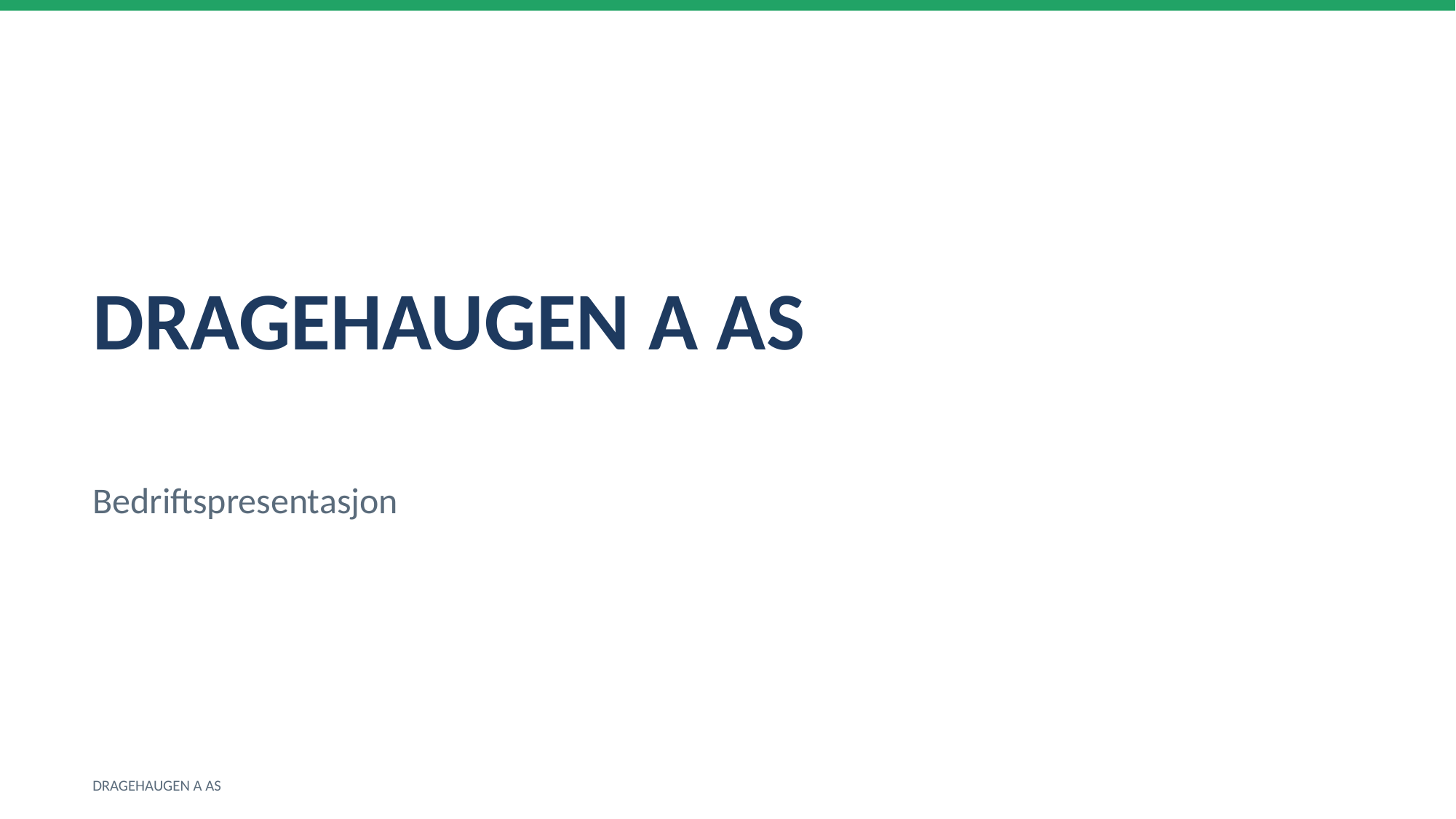

DRAGEHAUGEN A AS
Bedriftspresentasjon
DRAGEHAUGEN A AS